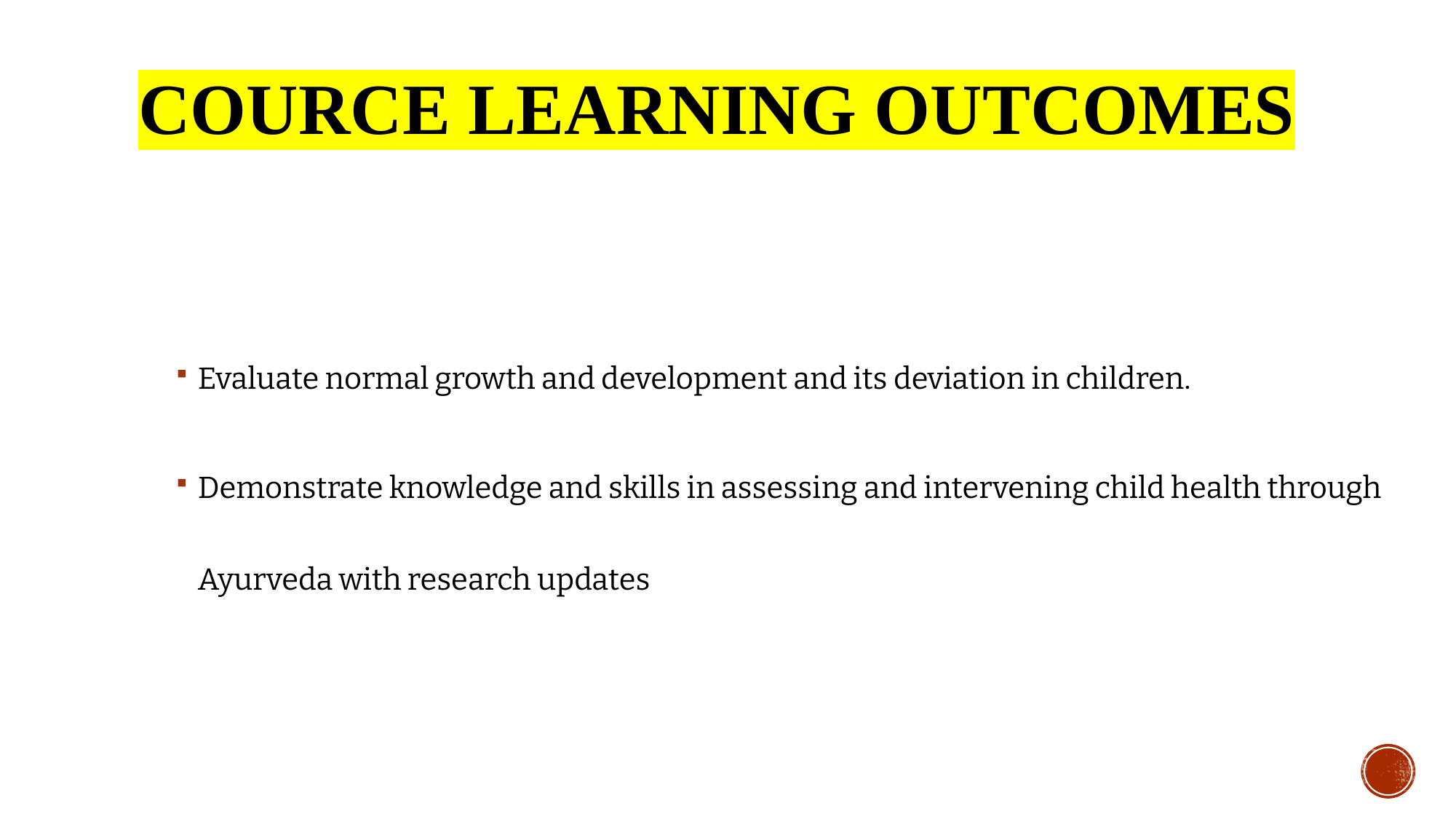

# Cource Learning Outcomes

Evaluate normal growth and development and its deviation in children.
Demonstrate knowledge and skills in assessing and intervening child health through Ayurveda with research updates